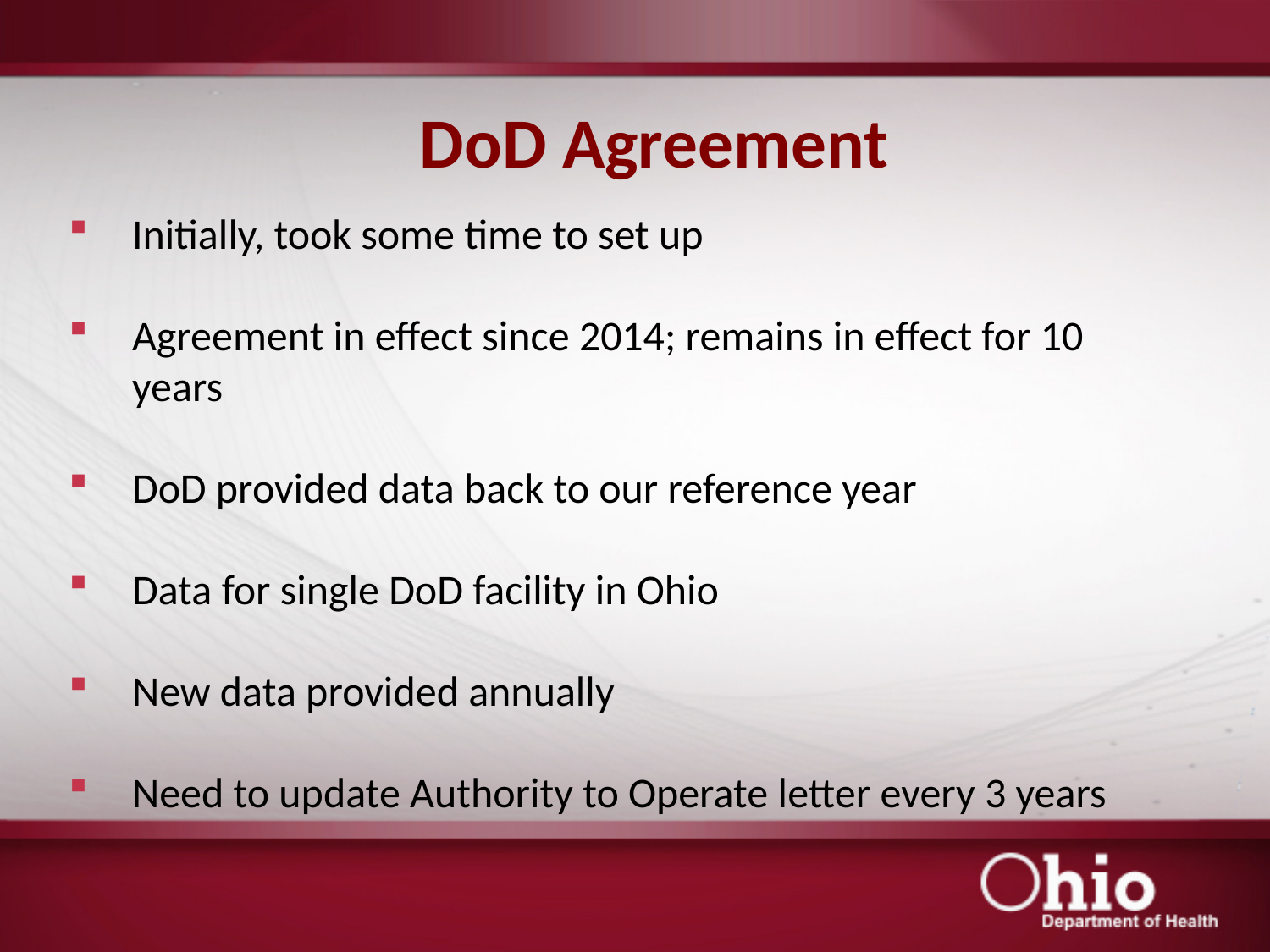

# DoD Agreement
Initially, took some time to set up

Agreement in effect since 2014; remains in effect for 10 years

DoD provided data back to our reference year

Data for single DoD facility in Ohio

New data provided annually

Need to update Authority to Operate letter every 3 years